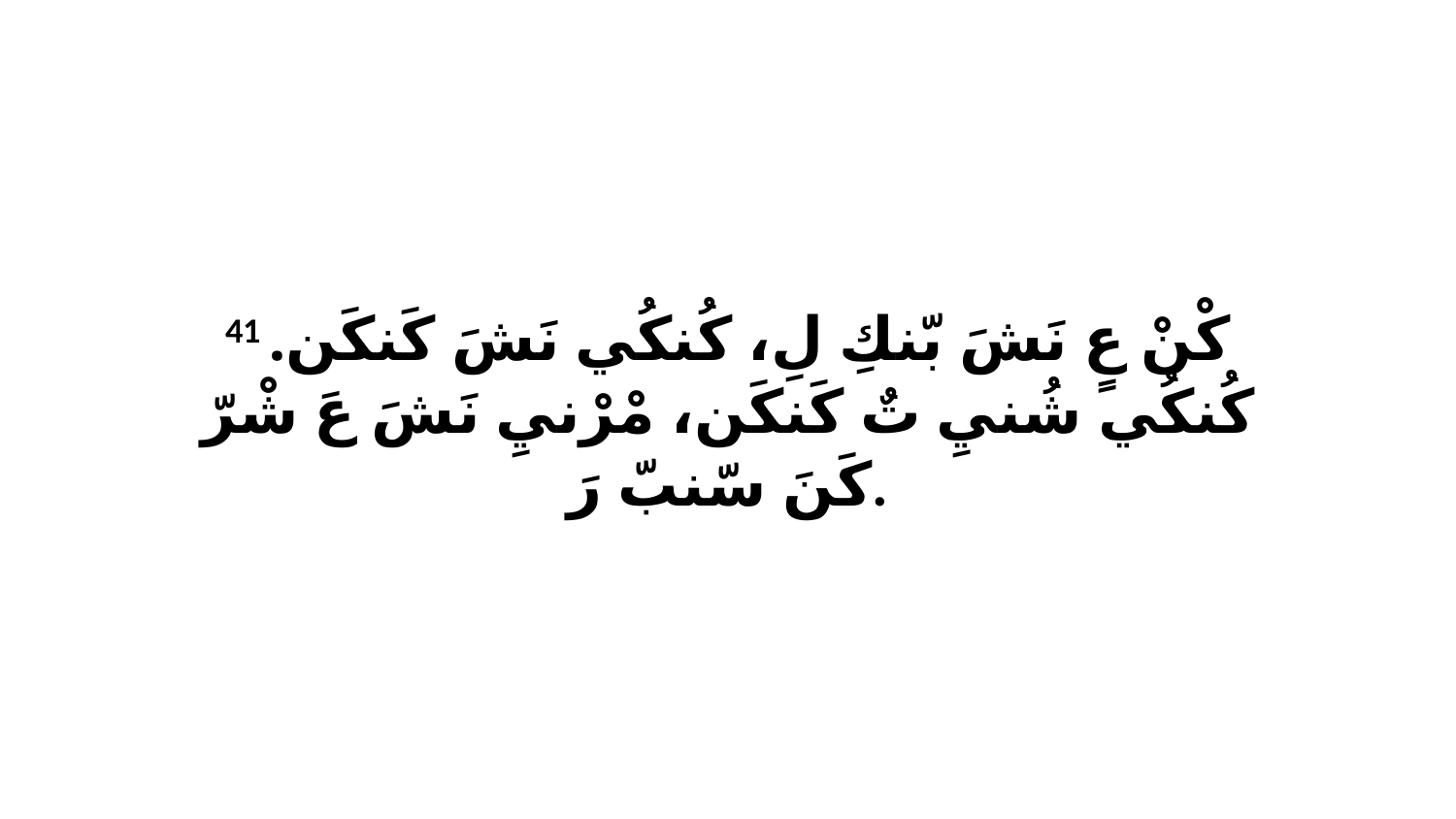

41 كْنْ عٍ نَشَ بّنكِ لِ، كُنكُي نَشَ كَنكَن. كُنكُي شُنيِ تٌ كَنكَن، مْرْنيِ نَشَ عَ شْرّ كَنَ سّنبّ رَ.